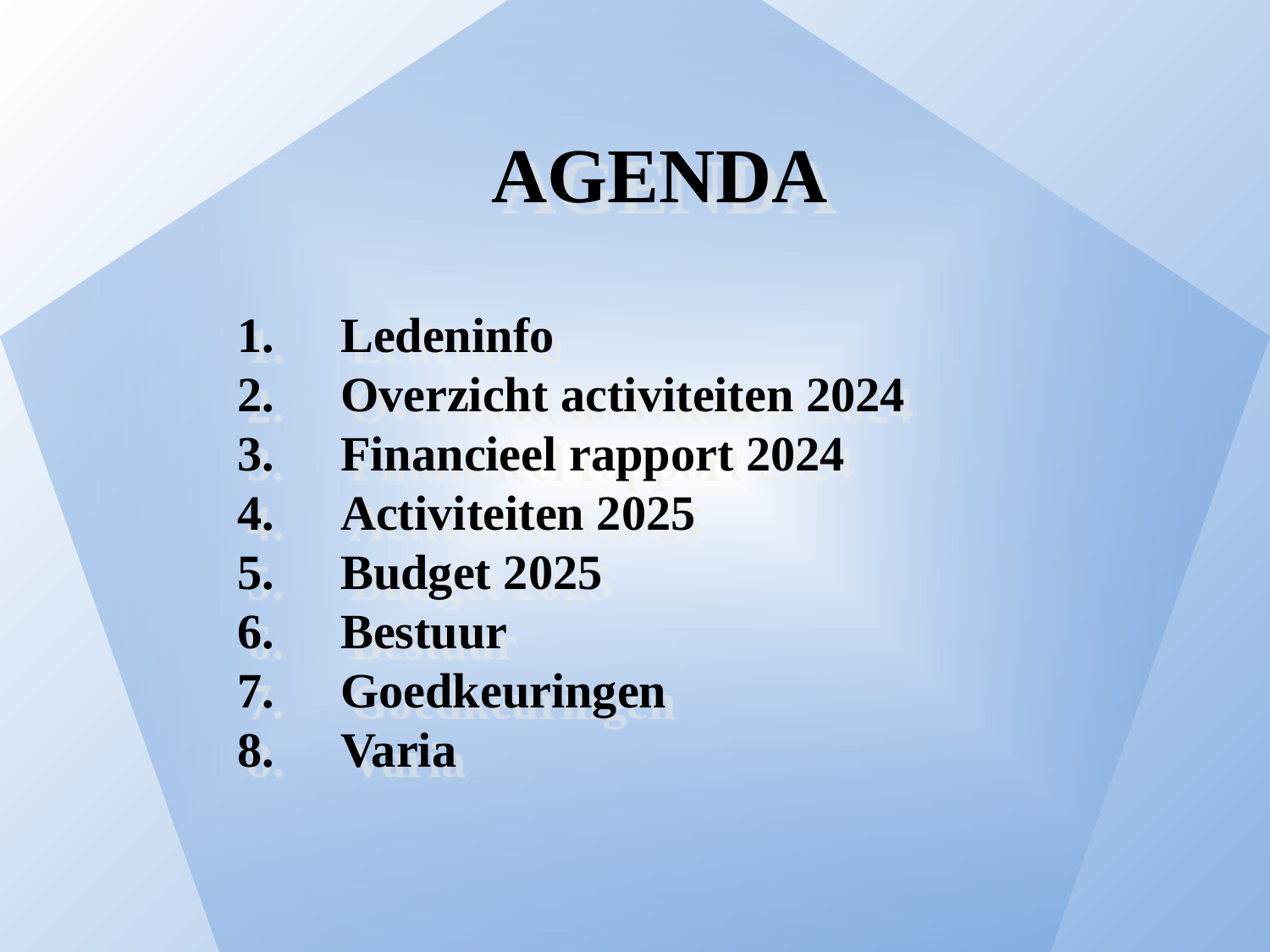

AGENDA

Ledeninfo
Overzicht activiteiten 2024
Financieel rapport 2024
Activiteiten 2025
Budget 2025
Bestuur
Goedkeuringen
Varia